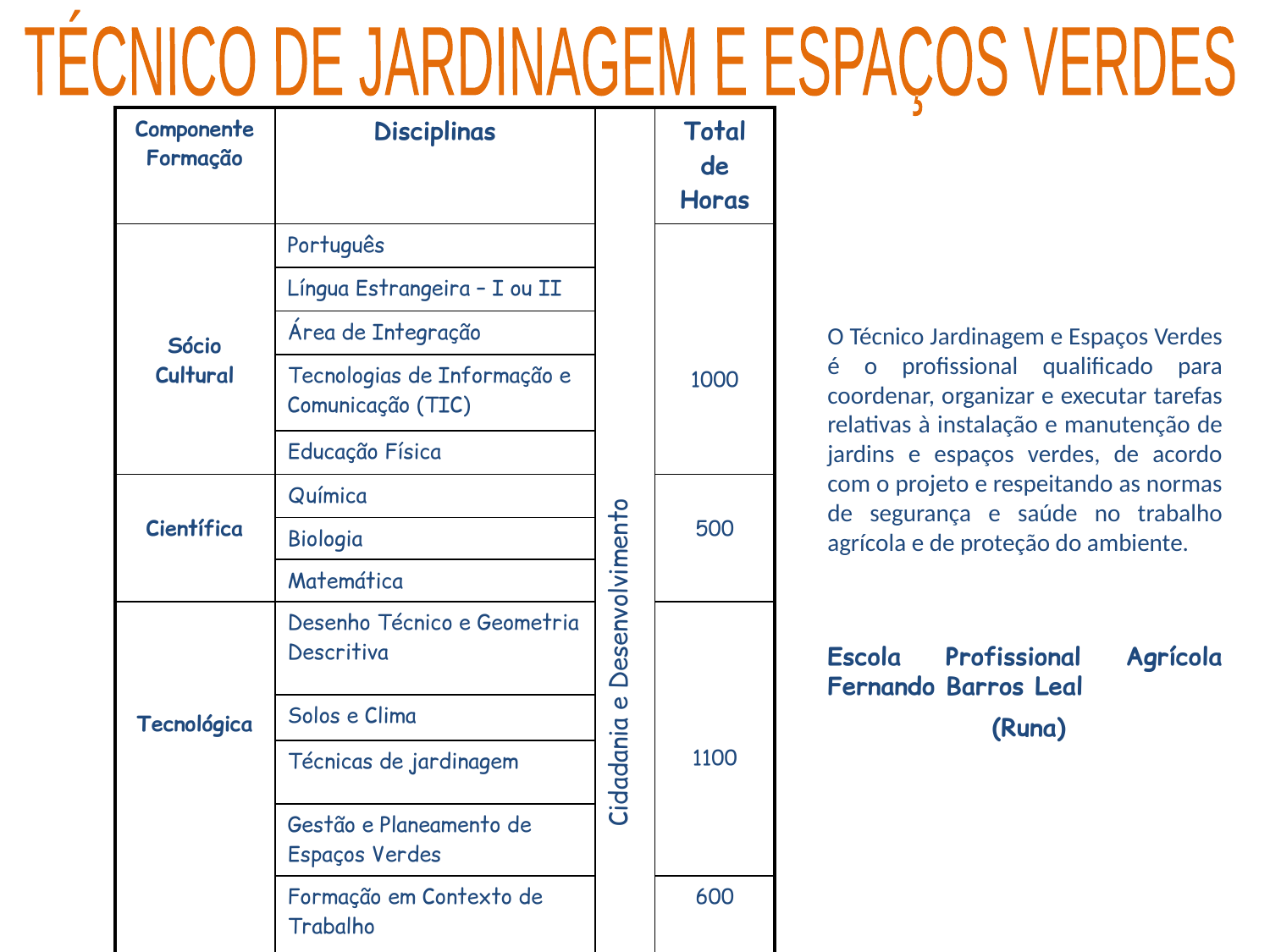

TÉCNICO DE JARDINAGEM E ESPAÇOS VERDES
| Componente Formação | Disciplinas | Cidadania e Desenvolvimento | Total de Horas |
| --- | --- | --- | --- |
| Sócio Cultural | Português |  | 1000 |
|  | Língua Estrangeira – I ou II |  |  |
|  | Área de Integração |  |  |
|  | Tecnologias de Informação e Comunicação (TIC) |  |  |
|  | Educação Física |  |  |
| Científica | Química |  | 500 |
|  | Biologia |  |  |
|  | Matemática |  |  |
| Tecnológica | Desenho Técnico e Geometria Descritiva |  | 1100 |
|  | Solos e Clima |  |  |
|  | Técnicas de jardinagem |  |  |
|  | Gestão e Planeamento de Espaços Verdes |  |  |
|  | Formação em Contexto de Trabalho |  | 600 |

O Técnico Jardinagem e Espaços Verdes é o profissional qualificado para coordenar, organizar e executar tarefas relativas à instalação e manutenção de jardins e espaços verdes, de acordo com o projeto e respeitando as normas de segurança e saúde no trabalho agrícola e de proteção do ambiente.

Escola Profissional Agrícola Fernando Barros Leal
 (Runa)